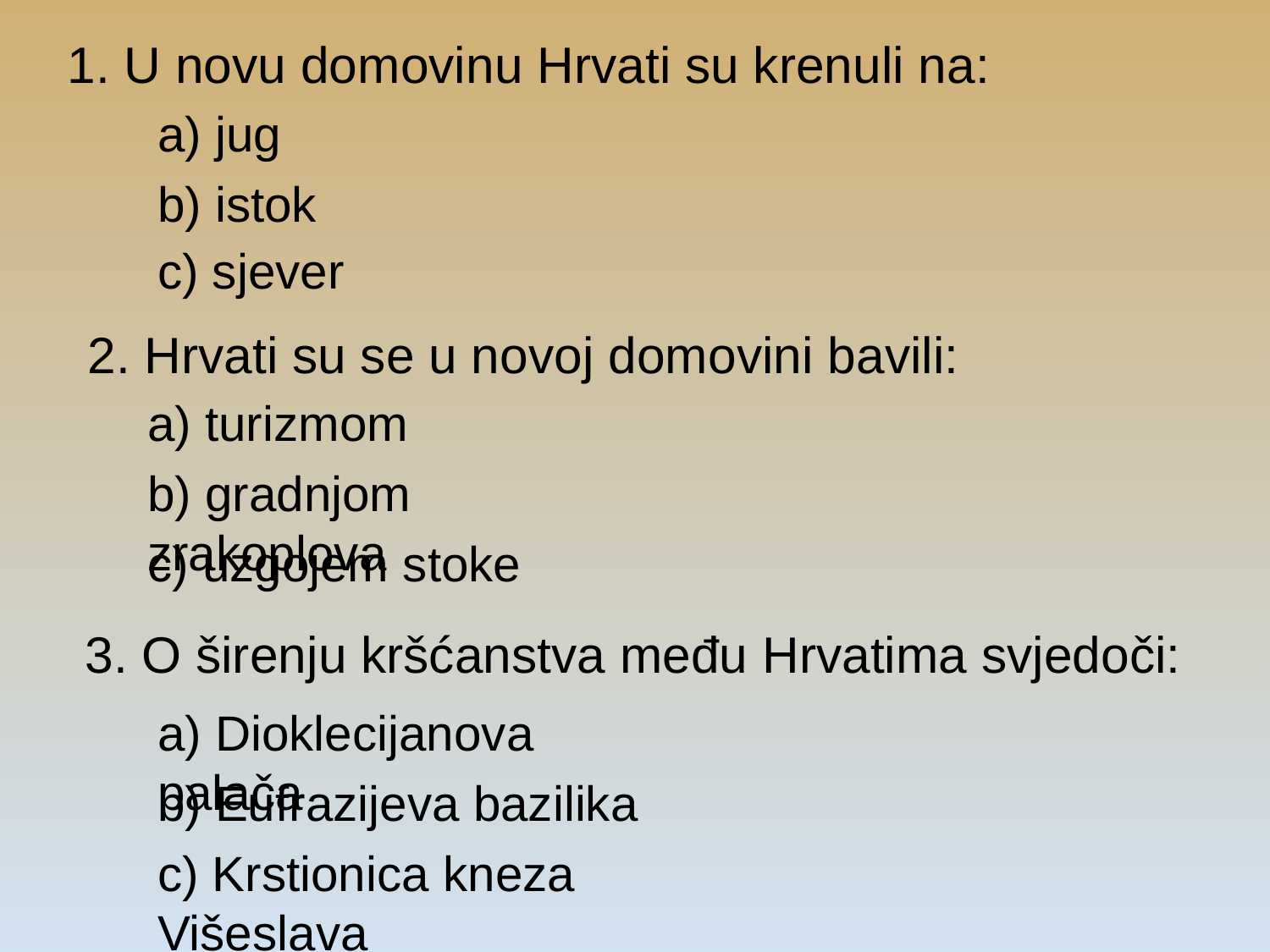

1. U novu domovinu Hrvati su krenuli na:
a) jug
b) istok
c) sjever
2. Hrvati su se u novoj domovini bavili:
a) turizmom
b) gradnjom zrakoplova
c) uzgojem stoke
3. O širenju kršćanstva među Hrvatima svjedoči:
a) Dioklecijanova palača
b) Eufrazijeva bazilika
c) Krstionica kneza Višeslava